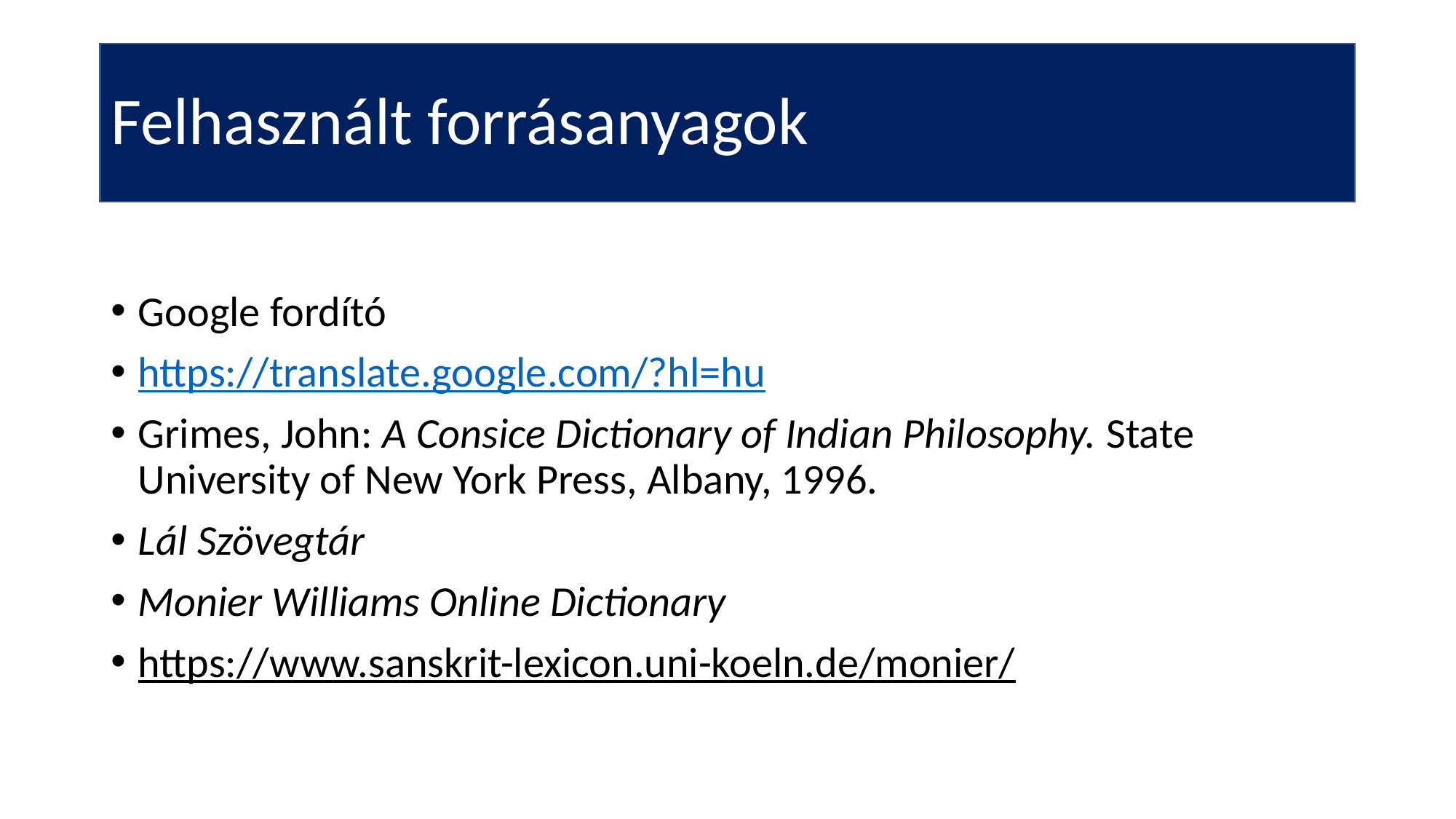

# Felhasznált forrásanyagok

Google fordító
https://translate.google.com/?hl=hu
Grimes, John: A Consice Dictionary of Indian Philosophy. State University of New York Press, Albany, 1996.
Lál Szövegtár
Monier Williams Online Dictionary
https://www.sanskrit-lexicon.uni-koeln.de/monier/